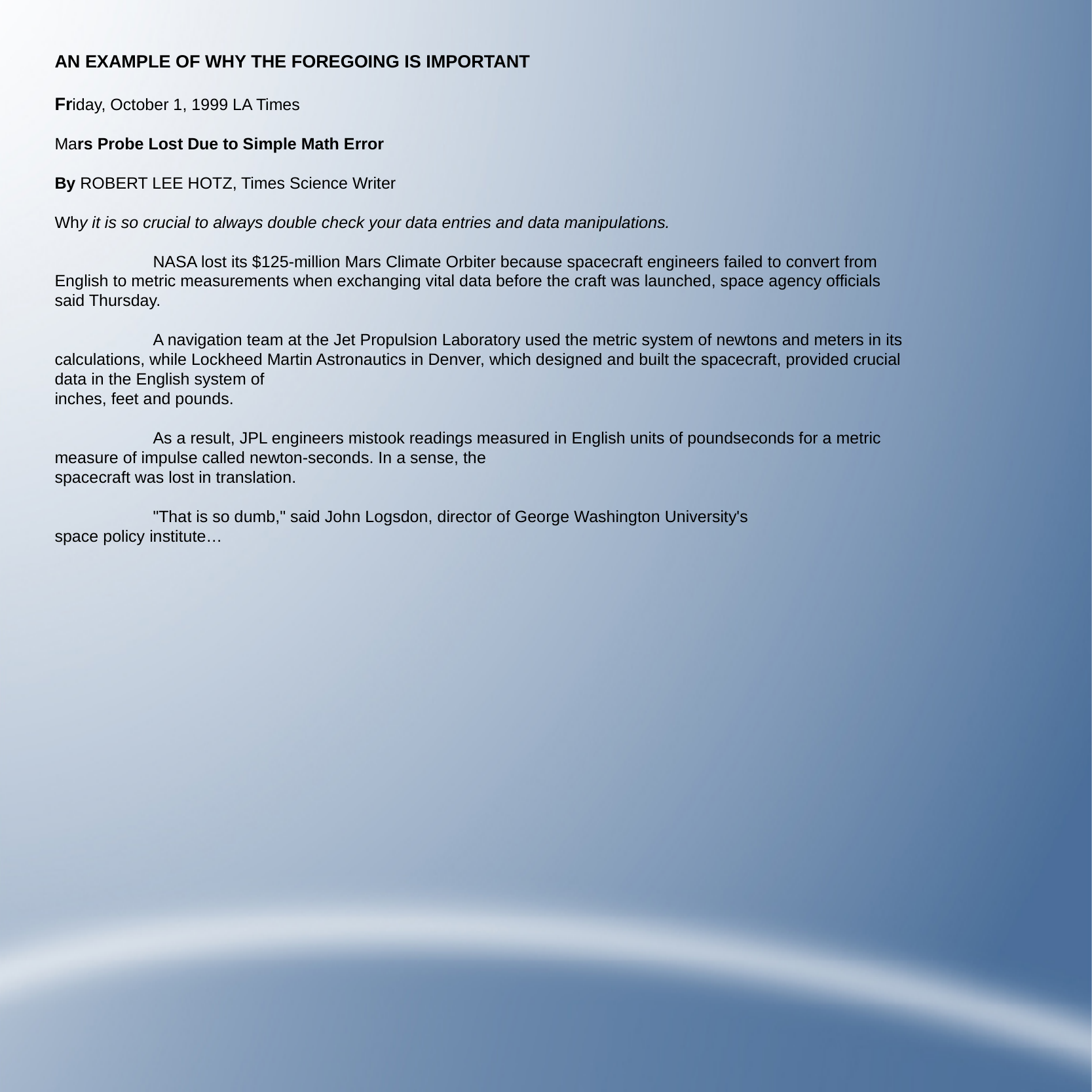

AN EXAMPLE OF WHY THE FOREGOING IS IMPORTANT

Friday, October 1, 1999 LA Times

Mars Probe Lost Due to Simple Math Error

By ROBERT LEE HOTZ, Times Science Writer

Why it is so crucial to always double check your data entries and data manipulations.

	NASA lost its $125-million Mars Climate Orbiter because spacecraft engineers failed to convert from English to metric measurements when exchanging vital data before the craft was launched, space agency officials said Thursday.

	A navigation team at the Jet Propulsion Laboratory used the metric system of newtons and meters in its calculations, while Lockheed Martin Astronautics in Denver, which designed and built the spacecraft, provided crucial data in the English system of
inches, feet and pounds.

	As a result, JPL engineers mistook readings measured in English units of poundseconds for a metric measure of impulse called newton-seconds. In a sense, the
spacecraft was lost in translation.

	"That is so dumb," said John Logsdon, director of George Washington University's
space policy institute…